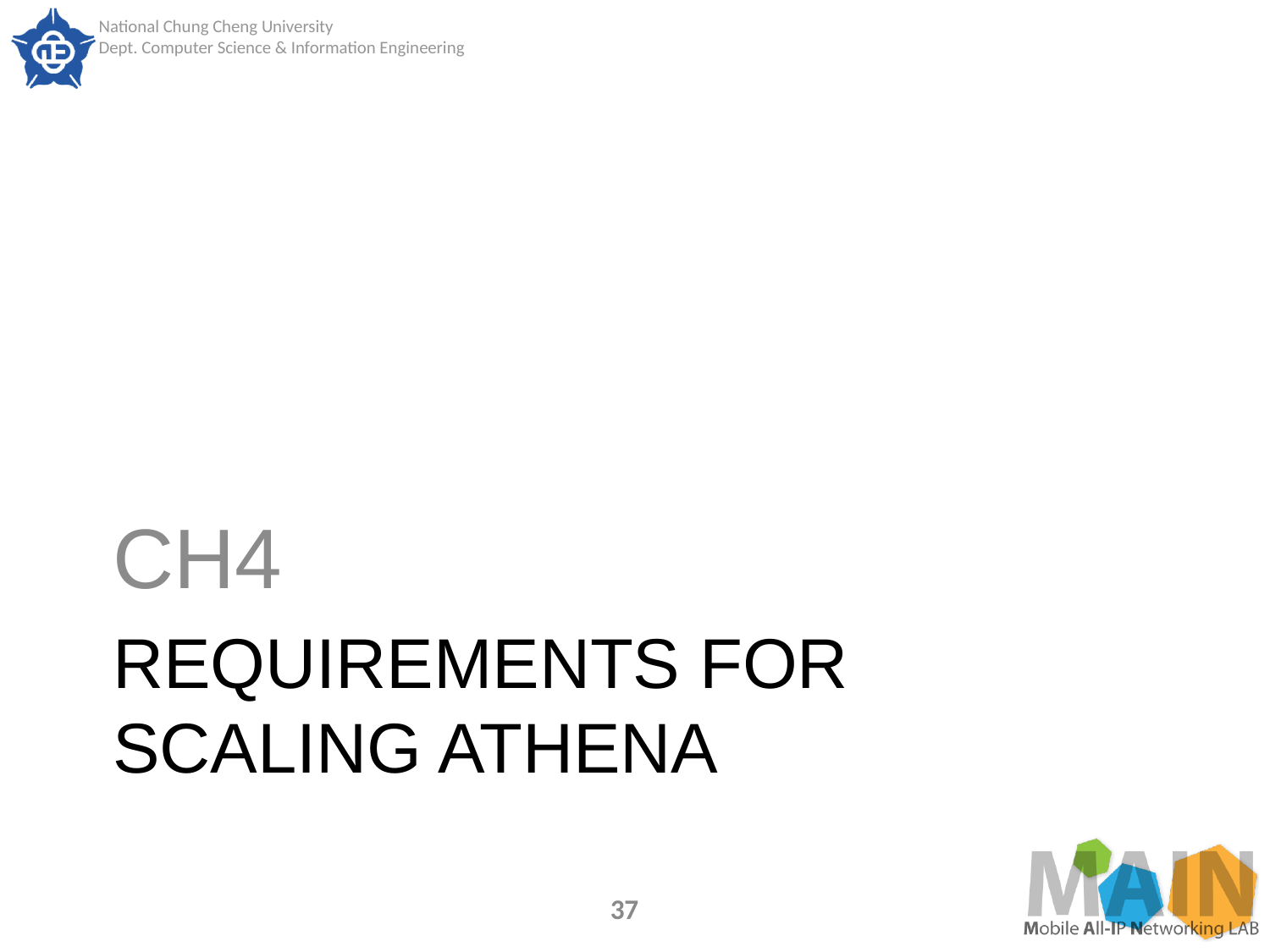

CH4
# REQUIREMENTS FOR SCALING ATHENA
37